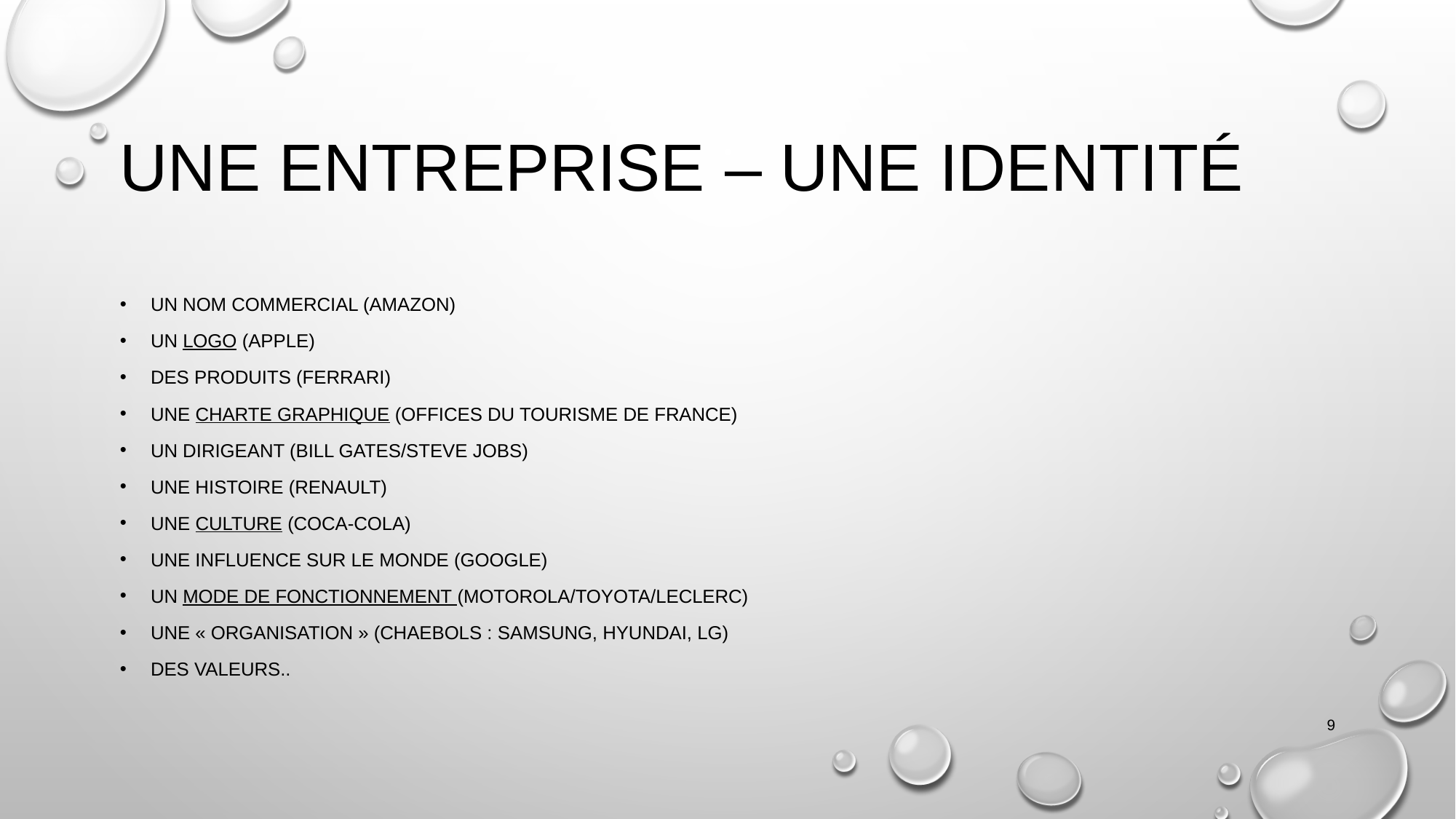

# Une entreprise – Une Identité
Un nom commercial (Amazon)
Un logo (Apple)
Des produits (Ferrari)
Une charte graphique (Offices du tourisme de France)
Un dirigeant (Bill Gates/Steve Jobs)
Une histoire (Renault)
Une culture (Coca-cola)
Une influence sur le monde (Google)
Un mode de fonctionnement (Motorola/Toyota/Leclerc)
Une « organisation » (chaebols : Samsung, Hyundai, LG)
Des valeurs..
9